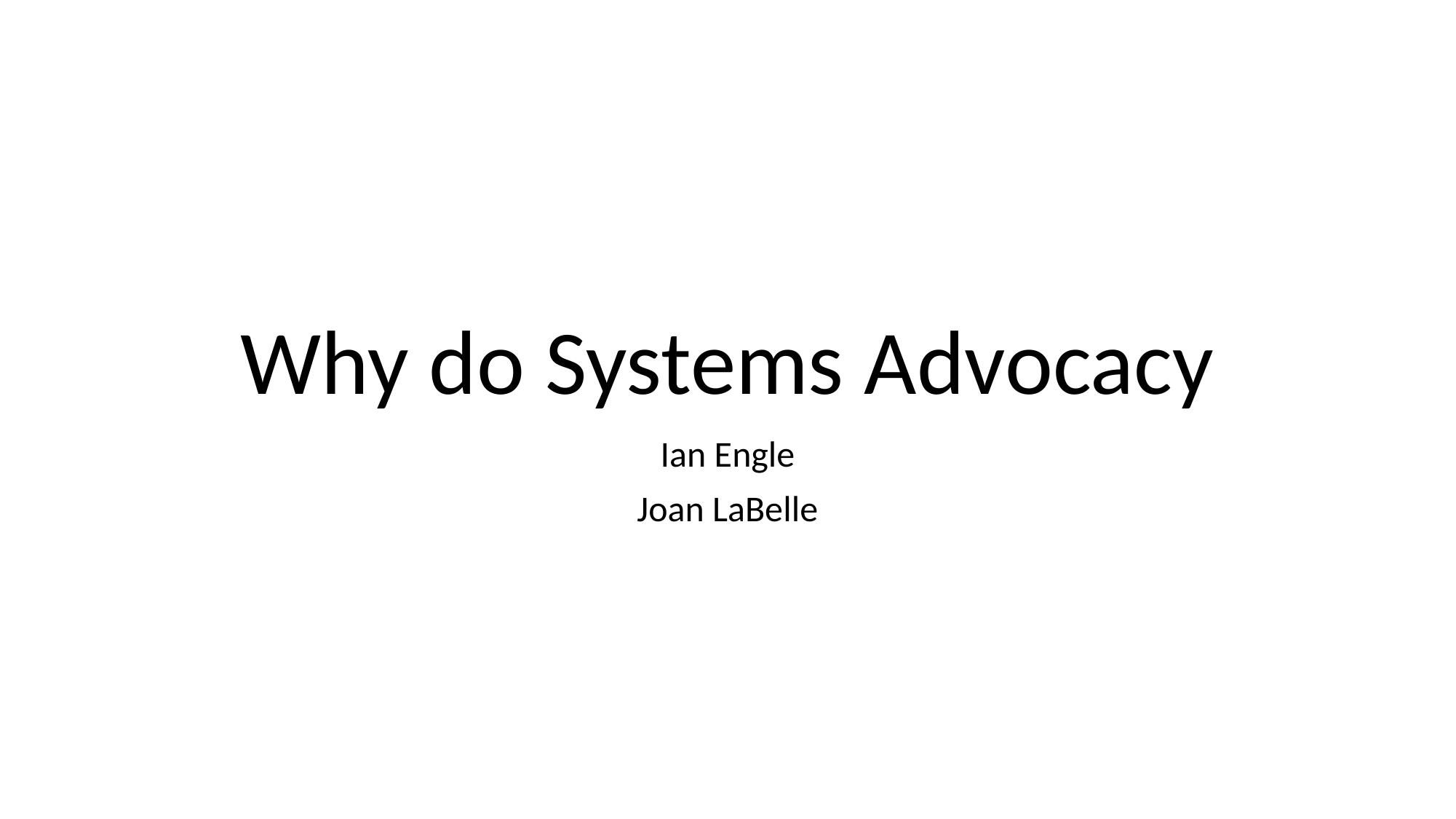

# Why do Systems Advocacy
Ian Engle
Joan LaBelle